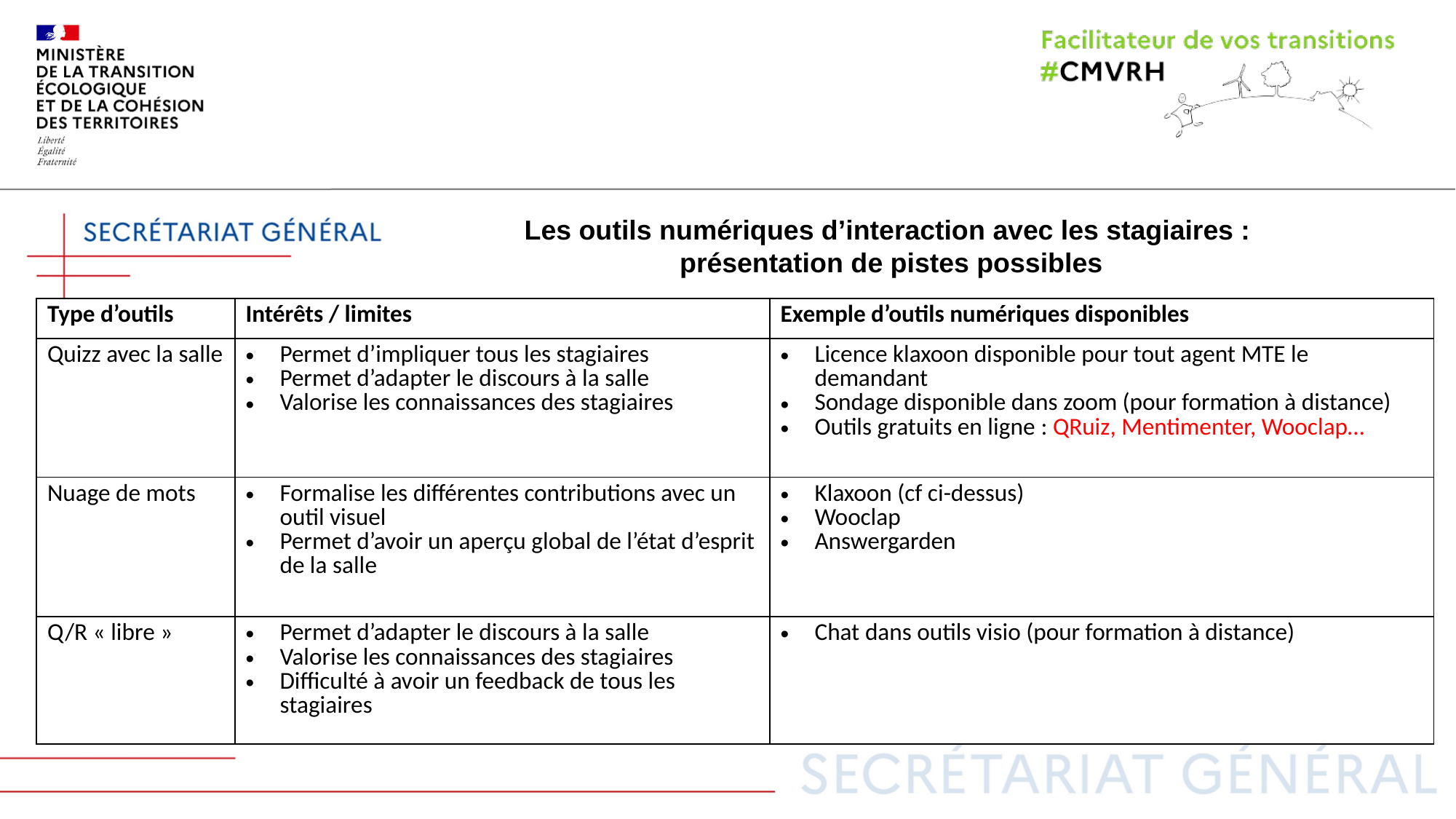

Les outils numériques d’interaction avec les stagiaires :
présentation de pistes possibles
| Type d’outils | Intérêts / limites | Exemple d’outils numériques disponibles |
| --- | --- | --- |
| Quizz avec la salle | Permet d’impliquer tous les stagiaires Permet d’adapter le discours à la salle Valorise les connaissances des stagiaires | Licence klaxoon disponible pour tout agent MTE le demandant Sondage disponible dans zoom (pour formation à distance) Outils gratuits en ligne : QRuiz, Mentimenter, Wooclap… |
| Nuage de mots | Formalise les différentes contributions avec un outil visuel Permet d’avoir un aperçu global de l’état d’esprit de la salle | Klaxoon (cf ci-dessus) Wooclap Answergarden |
| Q/R « libre » | Permet d’adapter le discours à la salle Valorise les connaissances des stagiaires Difficulté à avoir un feedback de tous les stagiaires | Chat dans outils visio (pour formation à distance) |